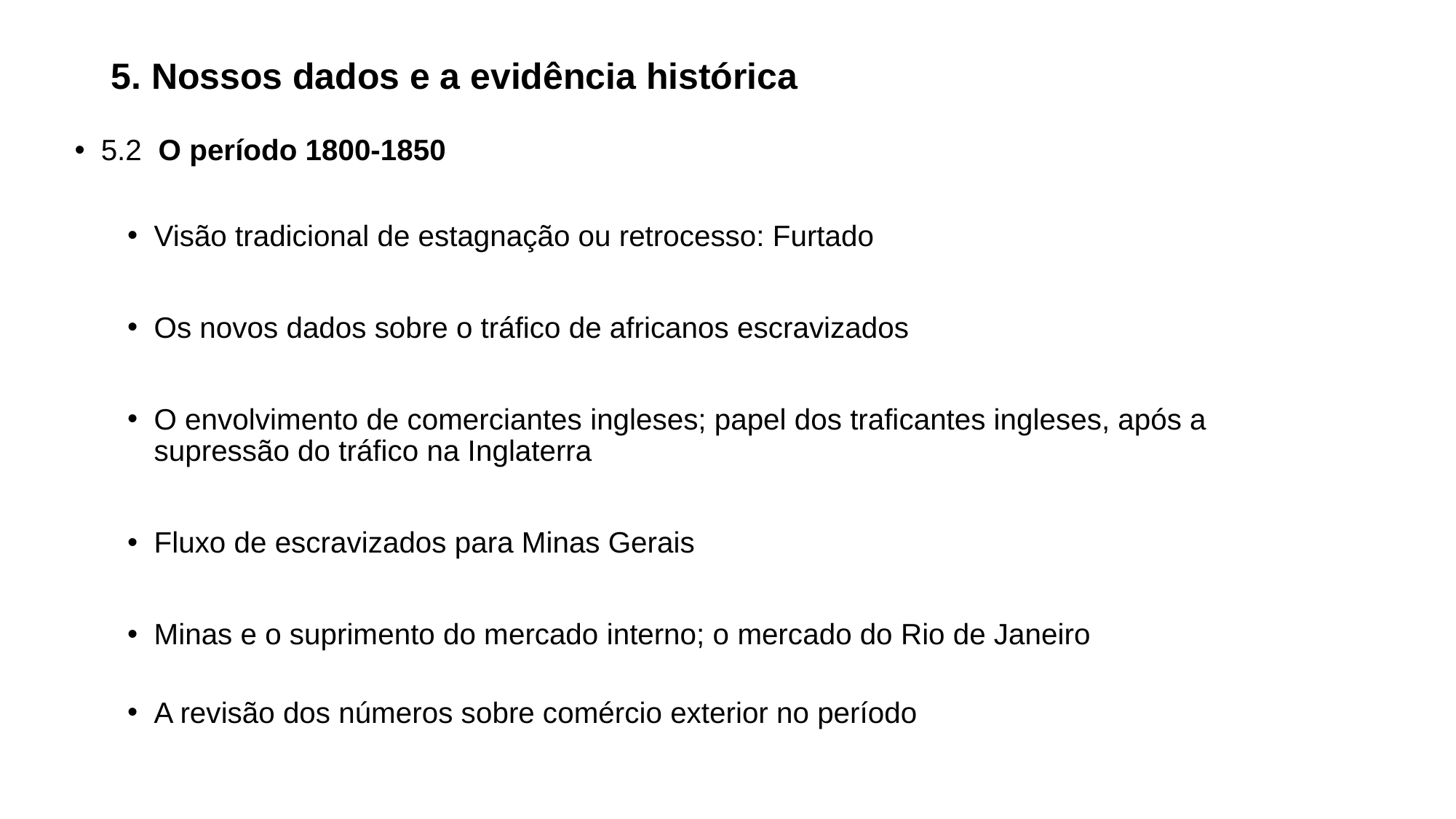

# 5. Nossos dados e a evidência histórica
5.2  O período 1800-1850

Visão tradicional de estagnação ou retrocesso: Furtado

Os novos dados sobre o tráfico de africanos escravizados

O envolvimento de comerciantes ingleses; papel dos traficantes ingleses, após a supressão do tráfico na Inglaterra

Fluxo de escravizados para Minas Gerais

Minas e o suprimento do mercado interno; o mercado do Rio de Janeiro

A revisão dos números sobre comércio exterior no período